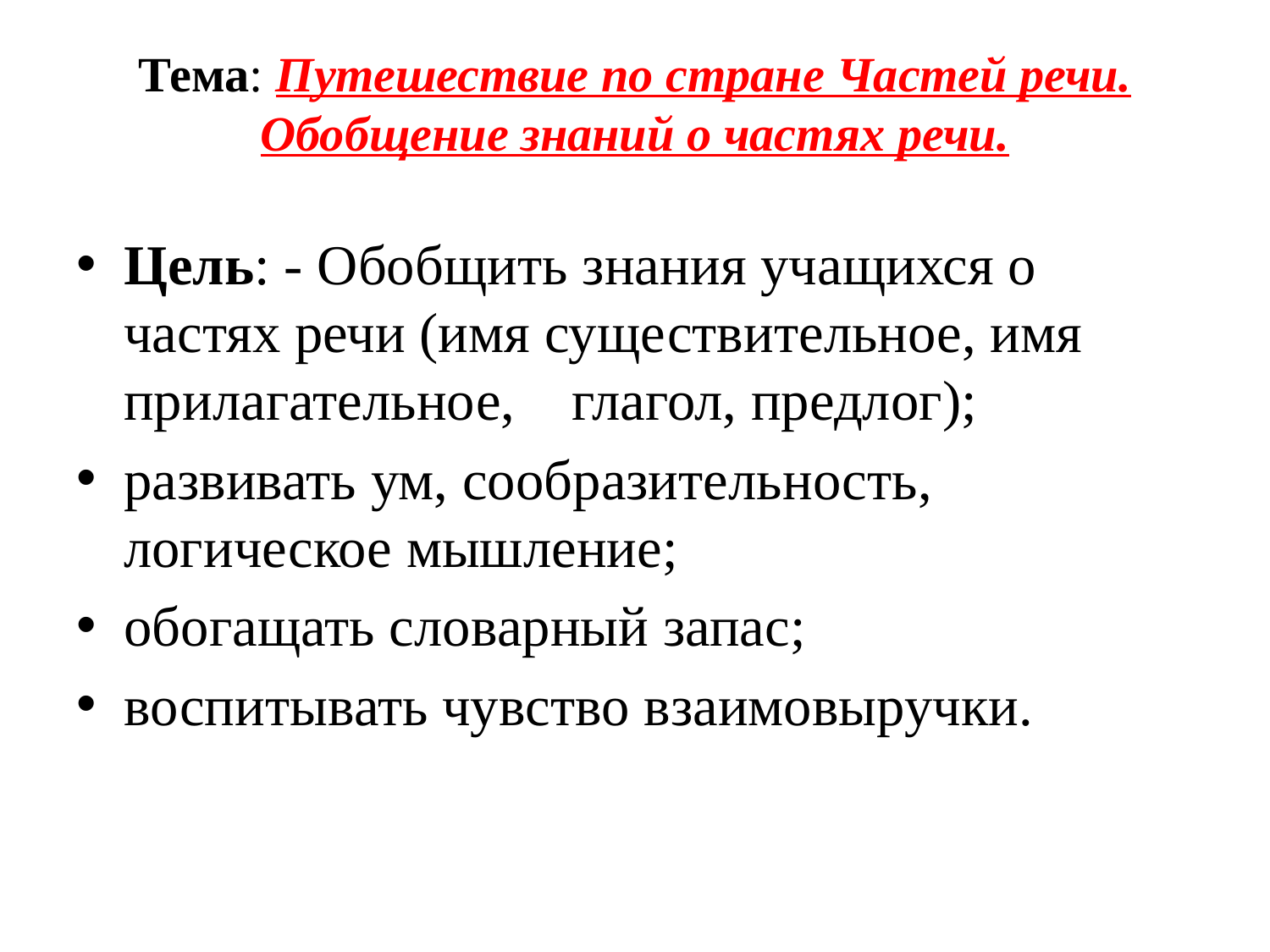

# Тема: Путешествие по стране Частей речи. Обобщение знаний о частях речи.
Цель: - Обобщить знания учащихся о частях речи (имя существительное, имя  прилагательное,    глагол, предлог);
развивать ум, сообразительность, логическое мышление;
обогащать словарный запас;
воспитывать чувство взаимовыручки.